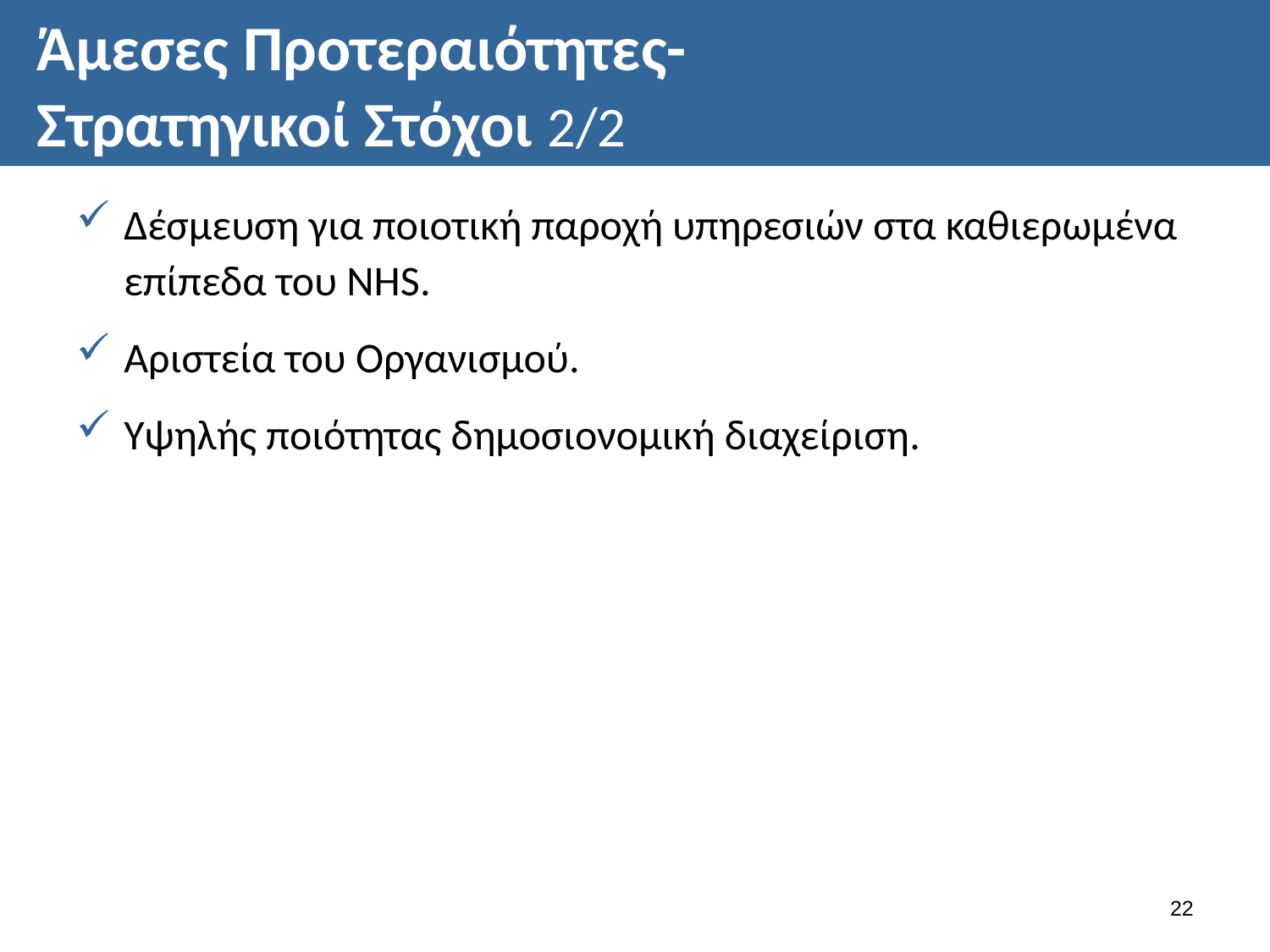

# Άμεσες Προτεραιότητες- Στρατηγικοί Στόχοι 2/2
Δέσμευση για ποιοτική παροχή υπηρεσιών στα καθιερωμένα επίπεδα του NHS.
Αριστεία του Οργανισμού.
Υψηλής ποιότητας δημοσιονομική διαχείριση.

22